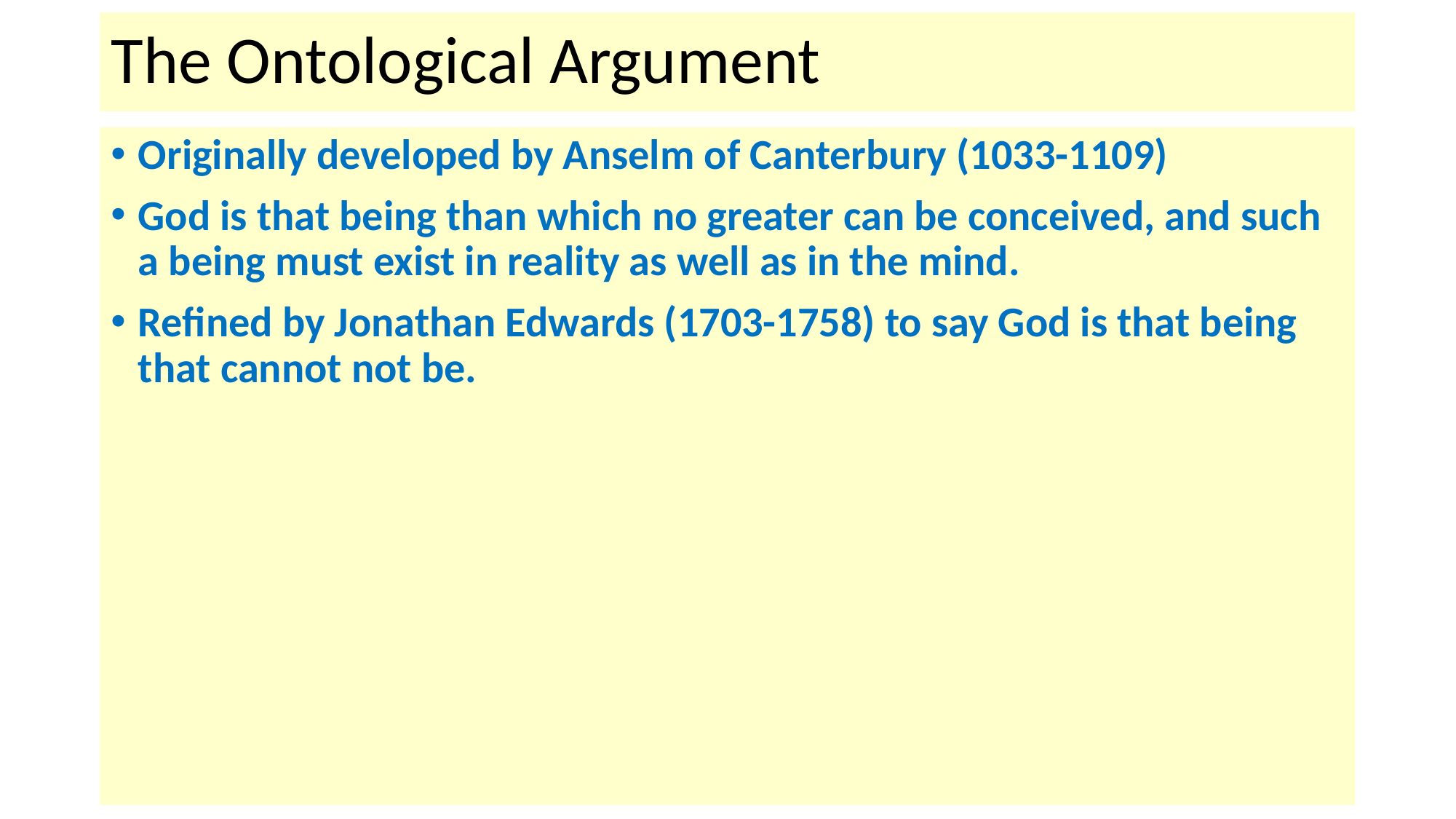

# The Ontological Argument
Originally developed by Anselm of Canterbury (1033-1109)
God is that being than which no greater can be conceived, and such a being must exist in reality as well as in the mind.
Refined by Jonathan Edwards (1703-1758) to say God is that being that cannot not be.